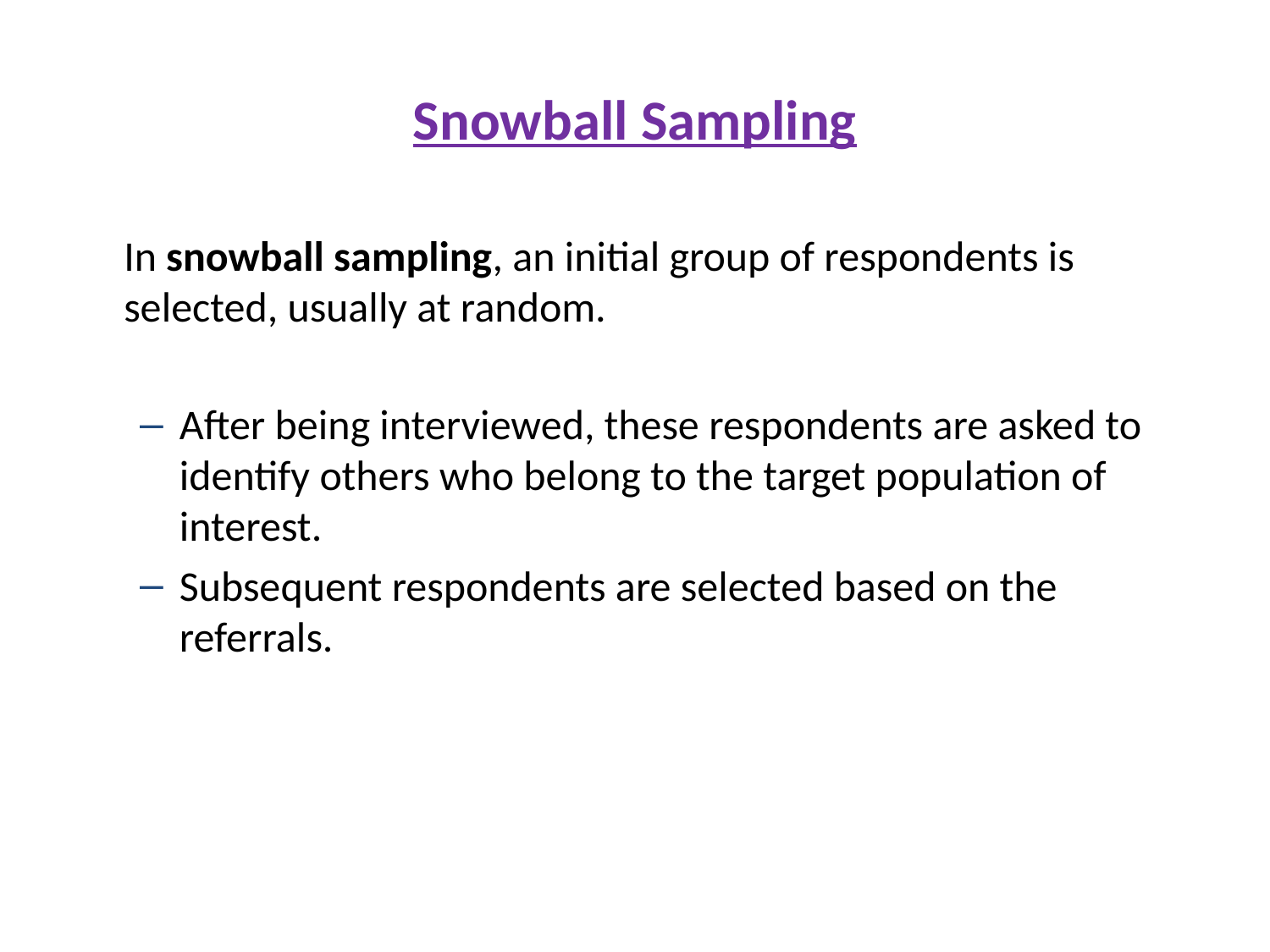

# Snowball Sampling
	In snowball sampling, an initial group of respondents is selected, usually at random.

After being interviewed, these respondents are asked to identify others who belong to the target population of interest.
Subsequent respondents are selected based on the referrals.